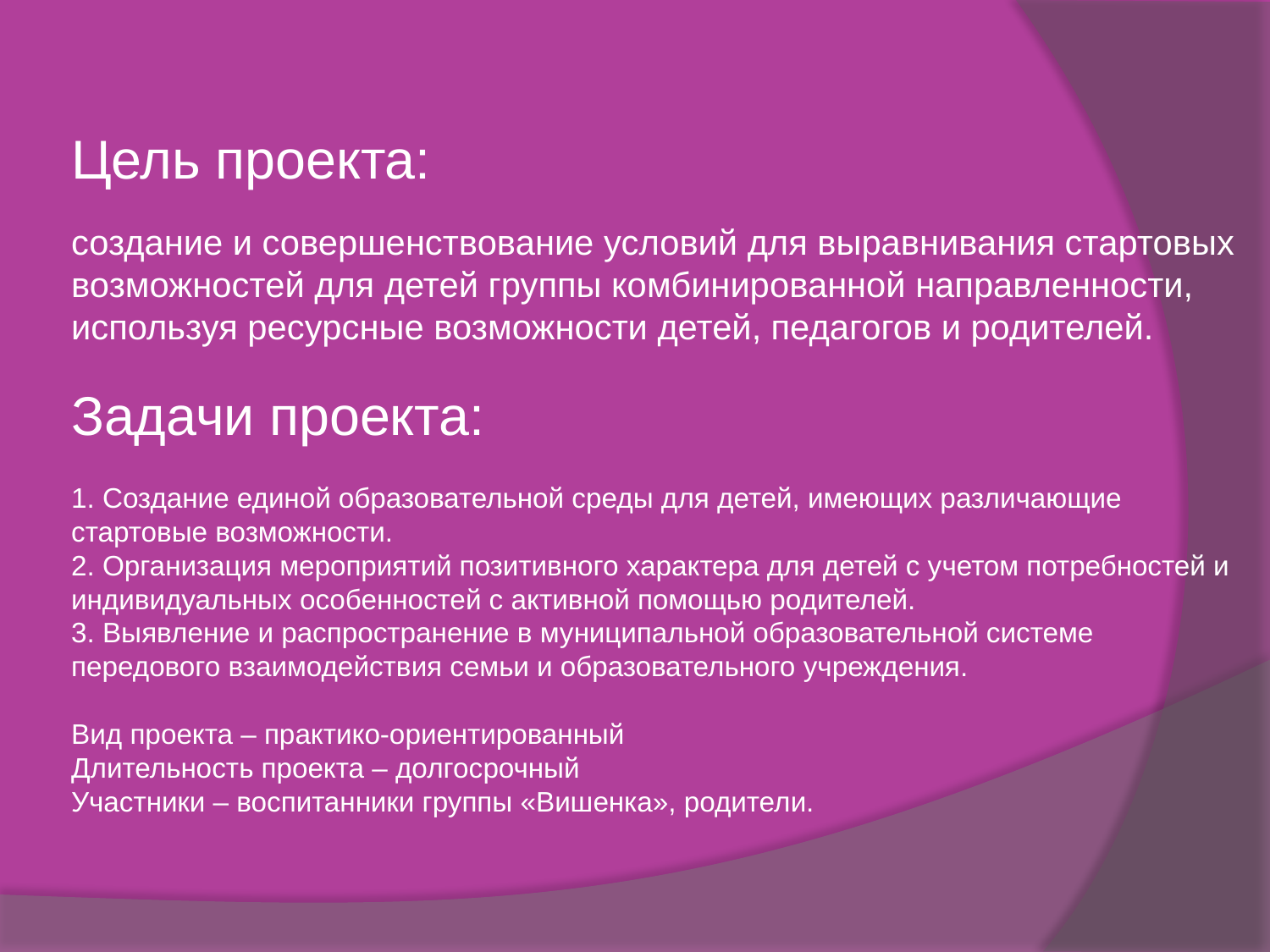

Цель проекта:
создание и совершенствование условий для выравнивания стартовых возможностей для детей группы комбинированной направленности, используя ресурсные возможности детей, педагогов и родителей.
Задачи проекта:
1. Создание единой образовательной среды для детей, имеющих различающие стартовые возможности.
2. Организация мероприятий позитивного характера для детей с учетом потребностей и индивидуальных особенностей с активной помощью родителей.
3. Выявление и распространение в муниципальной образовательной системе передового взаимодействия семьи и образовательного учреждения.
Вид проекта – практико-ориентированный
Длительность проекта – долгосрочный
Участники – воспитанники группы «Вишенка», родители.